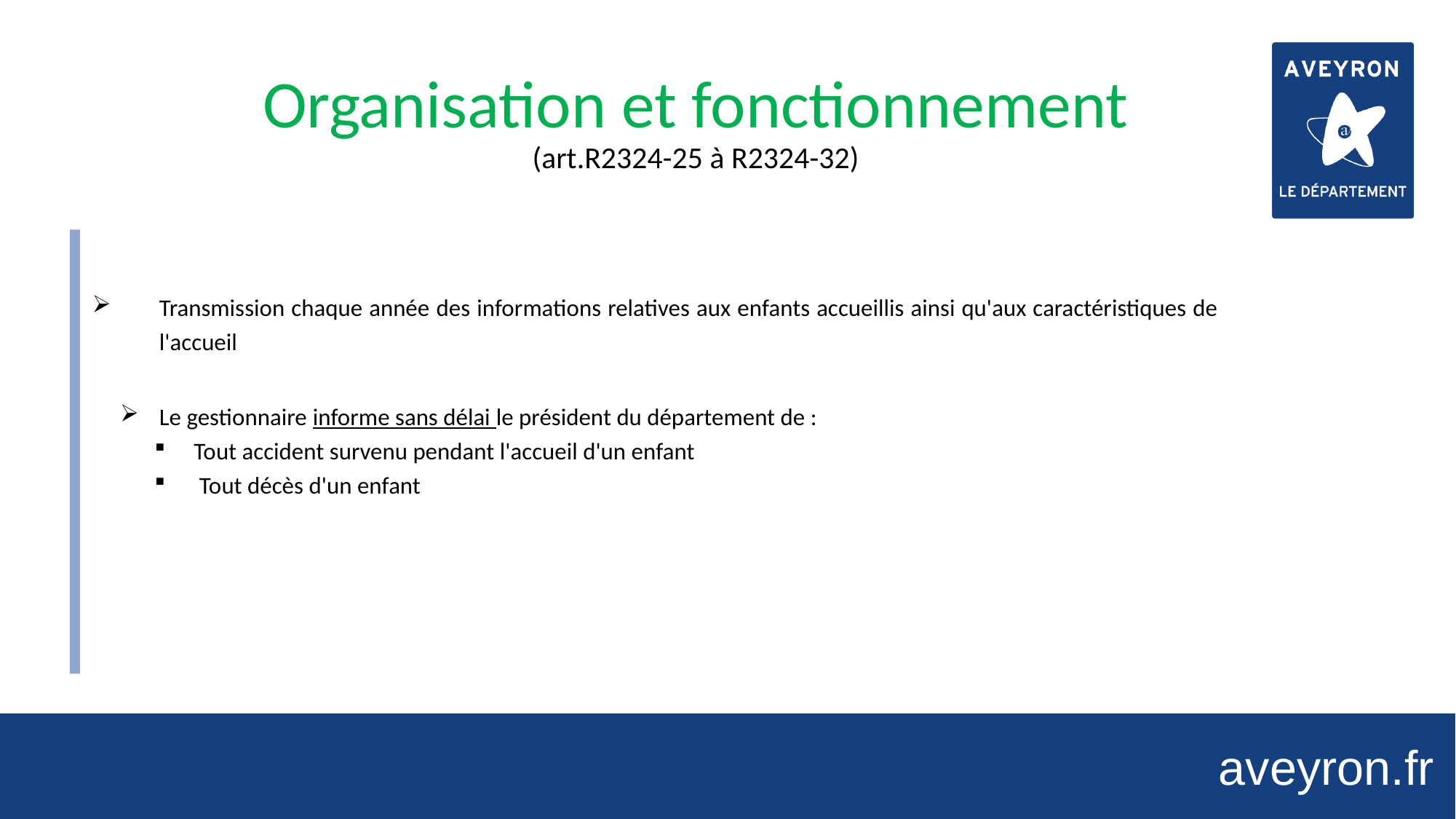

10
# Organisation et fonctionnement (art.R2324-25 à R2324-32)
Transmission chaque année des informations relatives aux enfants accueillis ainsi qu'aux caractéristiques de l'accueil

Le gestionnaire informe sans délai le président du département de :
Tout accident survenu pendant l'accueil d'un enfant
 Tout décès d'un enfant